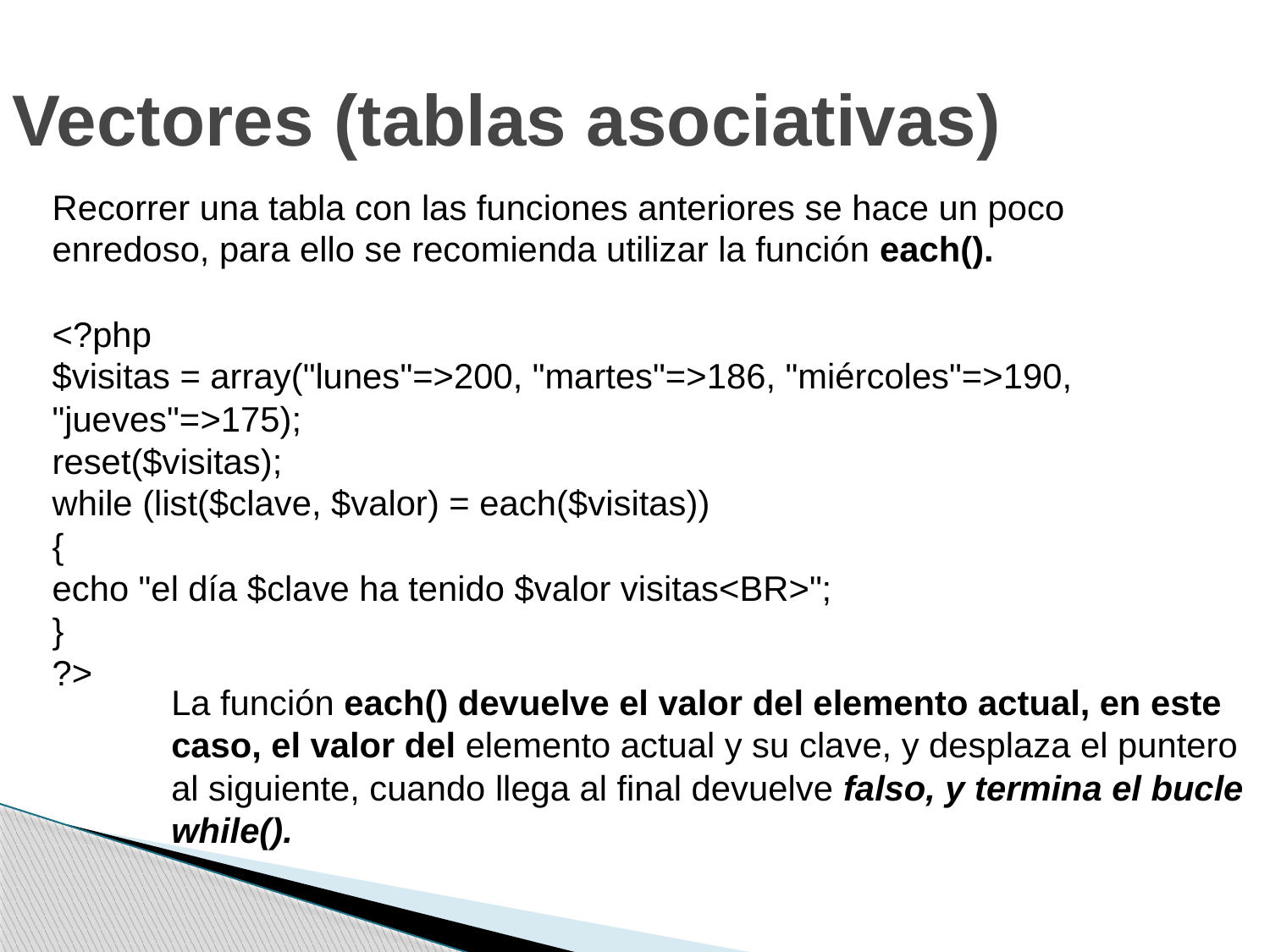

Vectores (tablas asociativas)
Recorrer una tabla con las funciones anteriores se hace un poco enredoso, para ello se recomienda utilizar la función each().

<?php
$visitas = array("lunes"=>200, "martes"=>186, "miércoles"=>190, "jueves"=>175);
reset($visitas);
while (list($clave, $valor) = each($visitas))
{
echo "el día $clave ha tenido $valor visitas<BR>";
}
?>
La función each() devuelve el valor del elemento actual, en este caso, el valor del elemento actual y su clave, y desplaza el puntero al siguiente, cuando llega al final devuelve falso, y termina el bucle while().